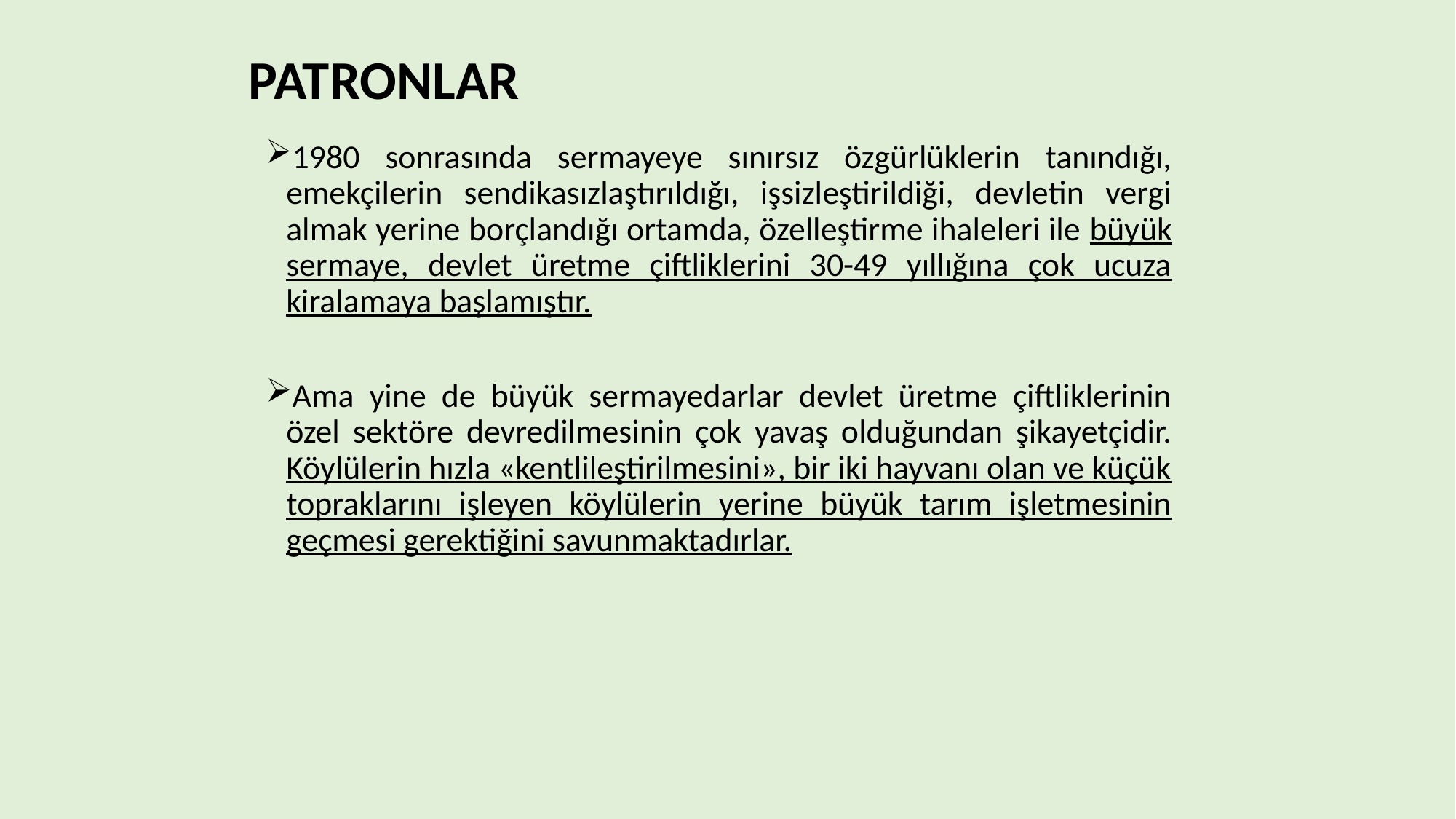

# PATRONLAR
1980 sonrasında sermayeye sınırsız özgürlüklerin tanındığı, emekçilerin sendikasızlaştırıldığı, işsizleştirildiği, devletin vergi almak yerine borçlandığı ortamda, özelleştirme ihaleleri ile büyük sermaye, devlet üretme çiftliklerini 30-49 yıllığına çok ucuza kiralamaya başlamıştır.

Ama yine de büyük sermayedarlar devlet üretme çiftliklerinin özel sektöre devredilmesinin çok yavaş olduğundan şikayetçidir. Köylülerin hızla «kentlileştirilmesini», bir iki hayvanı olan ve küçük topraklarını işleyen köylülerin yerine büyük tarım işletmesinin geçmesi gerektiğini savunmaktadırlar.